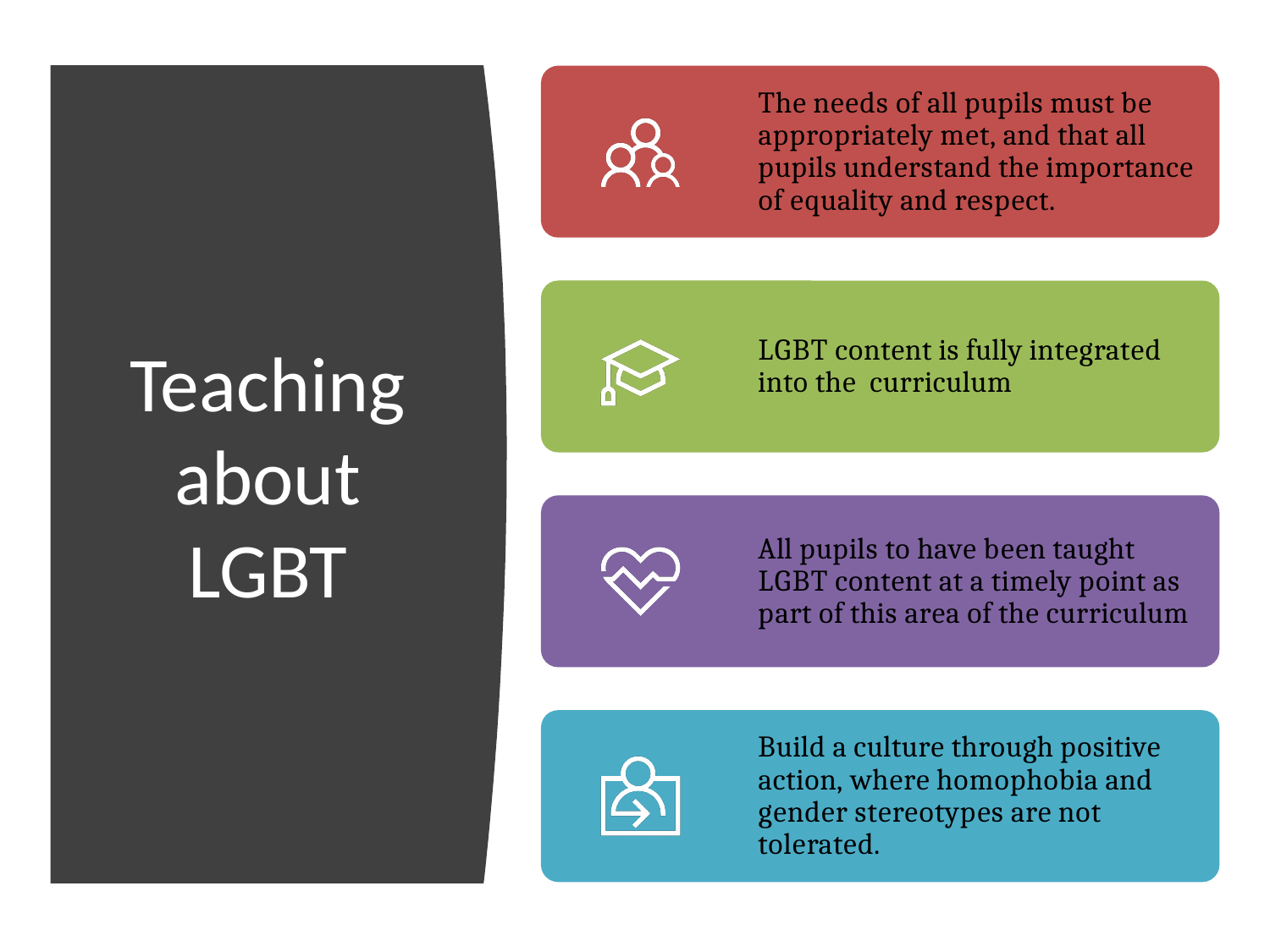

The needs of all pupils must be appropriately met, and that all pupils understand the importance of equality and respect.
LGBT content is fully integrated into the  curriculum
All pupils to have been taught LGBT content at a timely point as part of this area of the curriculum
Build a culture through positive action, where homophobia and gender stereotypes are not tolerated.

# Teaching about LGBT